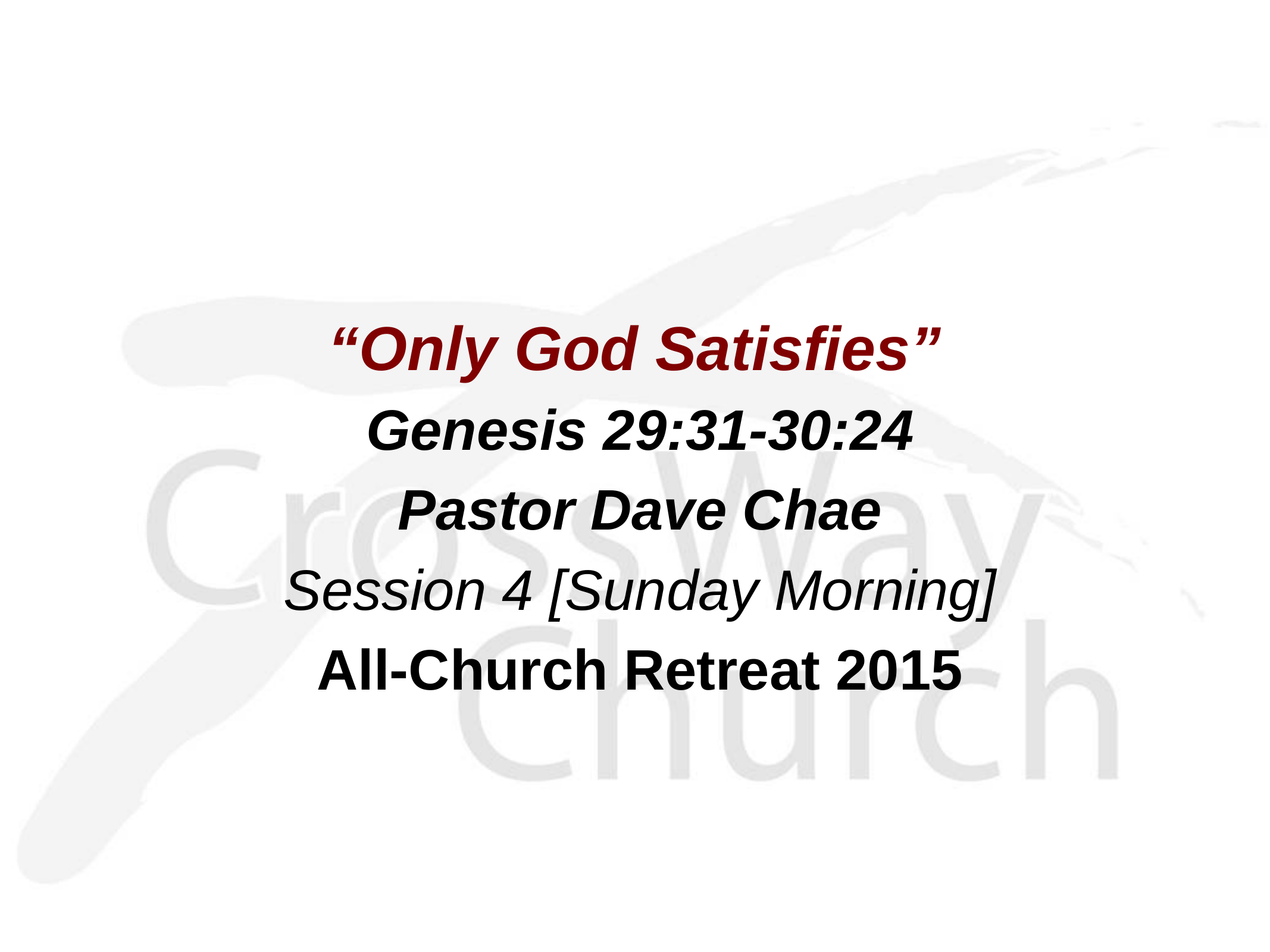

“Only God Satisfies”
Genesis 29:31-30:24
Pastor Dave Chae
Session 4 [Sunday Morning]
All-Church Retreat 2015